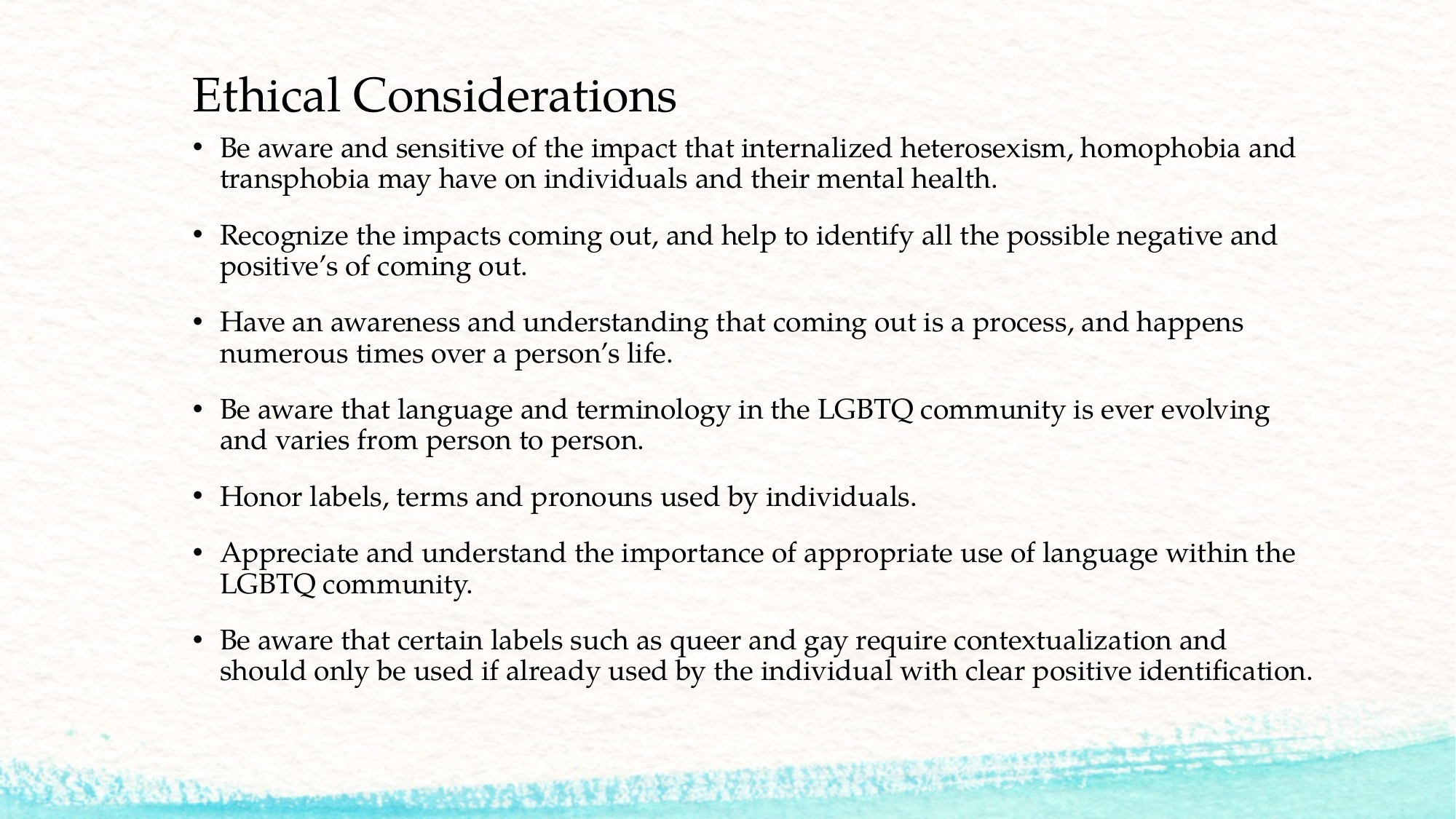

# Ethical Considerations
Be aware and sensitive of the impact that internalized heterosexism, homophobia and transphobia may have on individuals and their mental health.
Recognize the impacts coming out, and help to identify all the possible negative and positive’s of coming out.
Have an awareness and understanding that coming out is a process, and happens numerous times over a person’s life.
Be aware that language and terminology in the LGBTQ community is ever evolving and varies from person to person.
Honor labels, terms and pronouns used by individuals.
Appreciate and understand the importance of appropriate use of language within the LGBTQ community.
Be aware that certain labels such as queer and gay require contextualization and should only be used if already used by the individual with clear positive identification.